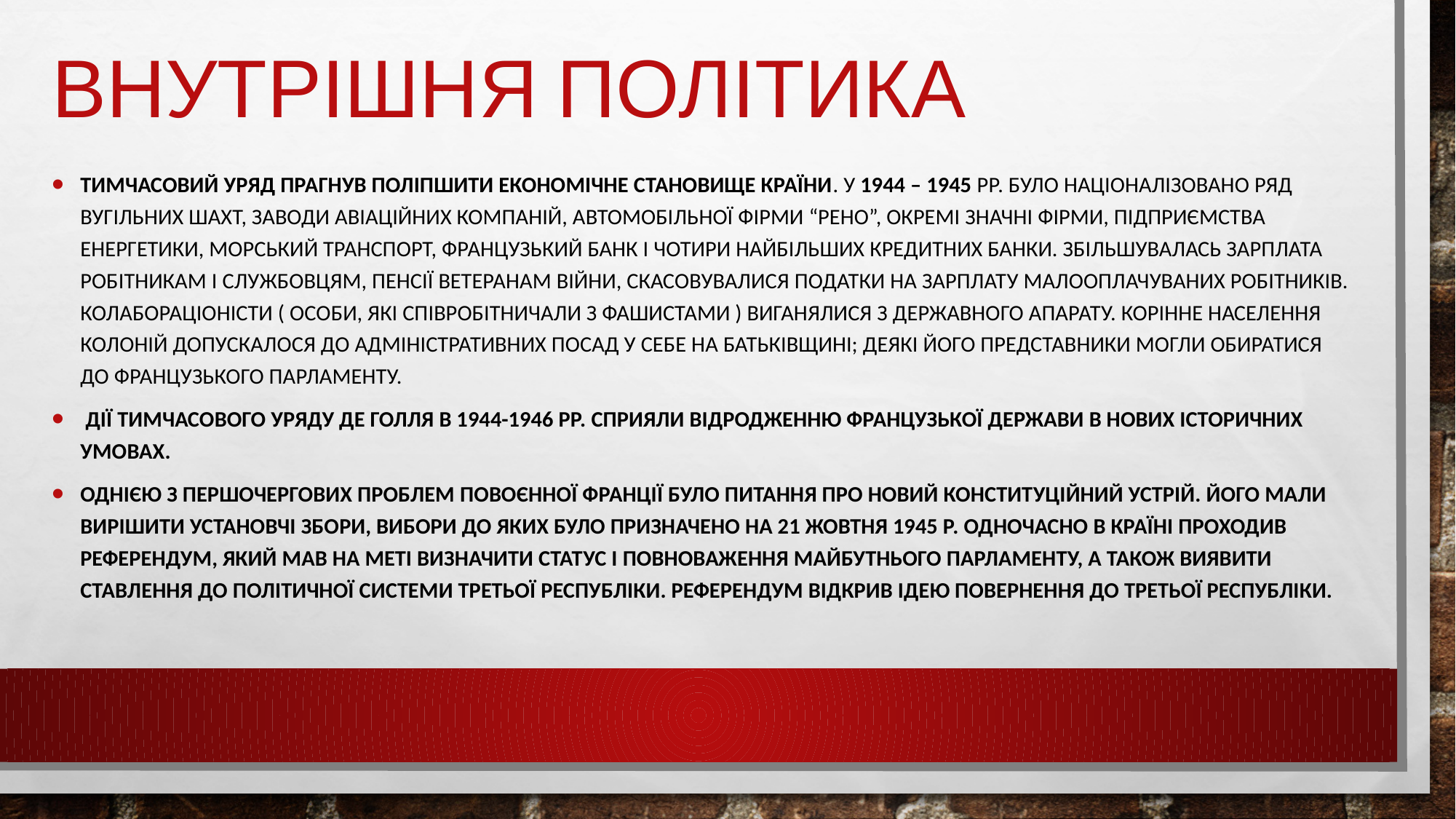

# Внутрішня політика
Тимчасовий уряд прагнув поліпшити економічне становище країни. У 1944 – 1945 рр. було націоналізовано ряд вугільних шахт, заводи авіаційних компаній, автомобільної фірми “Рено”, окремі значні фірми, підприємства енергетики, морський транспорт, Французький банк і чотири найбільших кредитних банки. Збільшувалась зарплата робітникам і службовцям, пенсії ветеранам війни, скасовувалися податки на зарплату малооплачуваних робітників. Колабораціоністи ( особи, які співробітничали з фашистами ) виганялися з державного апарату. Корінне населення колоній допускалося до адміністративних посад у себе на батьківщині; деякі його представники могли обиратися до французького парламенту.
 Дії Тимчасового уряду де Голля в 1944-1946 рр. сприяли відродженню французької держави в нових історичних умовах.
Однією з першочергових проблем повоєнної Франції було питання про новий конституційний устрій. Його мали вирішити Установчі збори, вибори до яких було призначено на 21 жовтня 1945 р. Одночасно в країні проходив референдум, який мав на меті визначити статус і повноваження майбутнього парламенту, а також виявити ставлення до політичної системи Третьої республіки. Референдум відкрив ідею повернення до Третьої республіки.